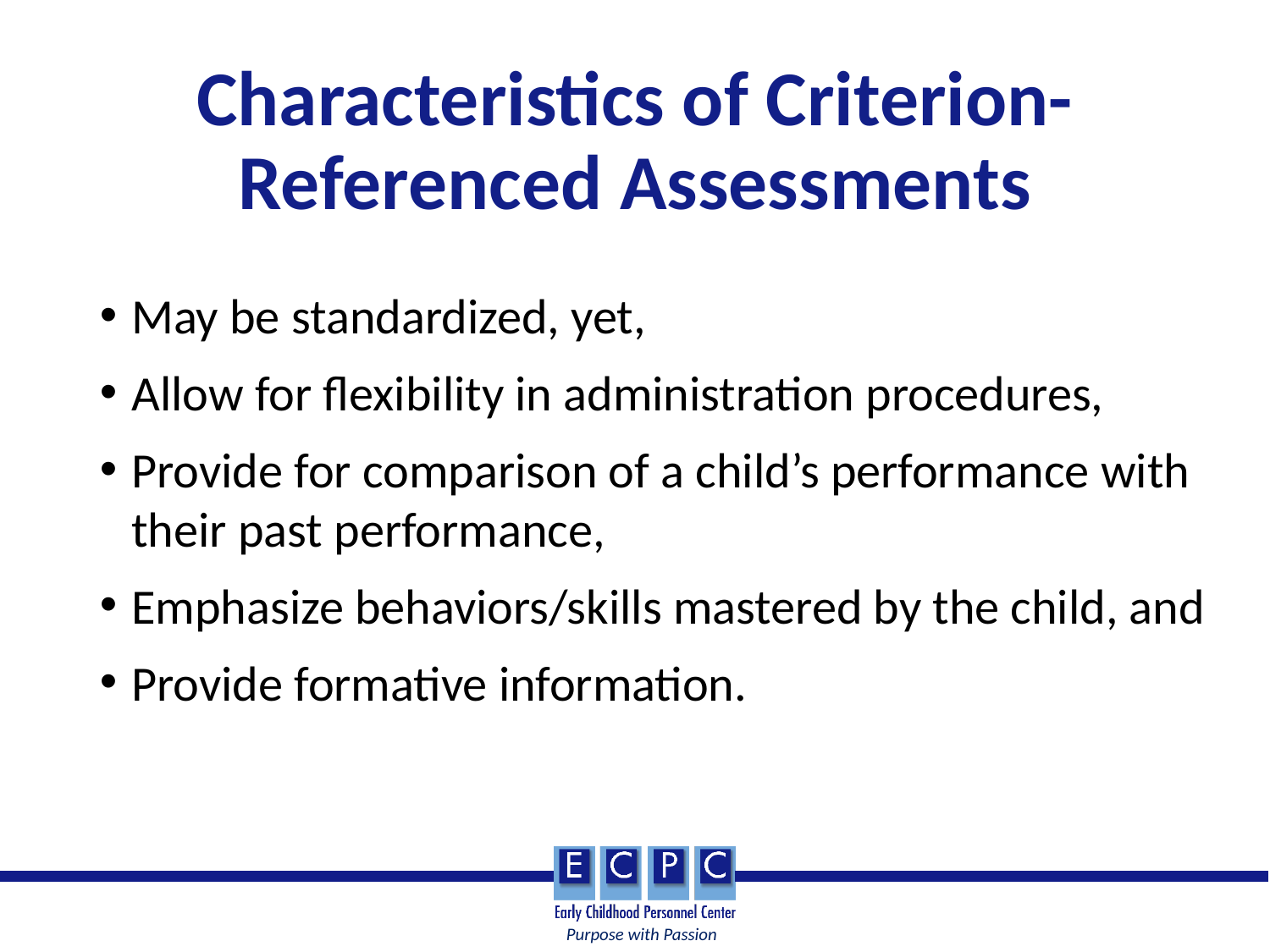

# Characteristics of Criterion-Referenced Assessments
May be standardized, yet,
Allow for flexibility in administration procedures,
Provide for comparison of a child’s performance with their past performance,
Emphasize behaviors/skills mastered by the child, and
Provide formative information.